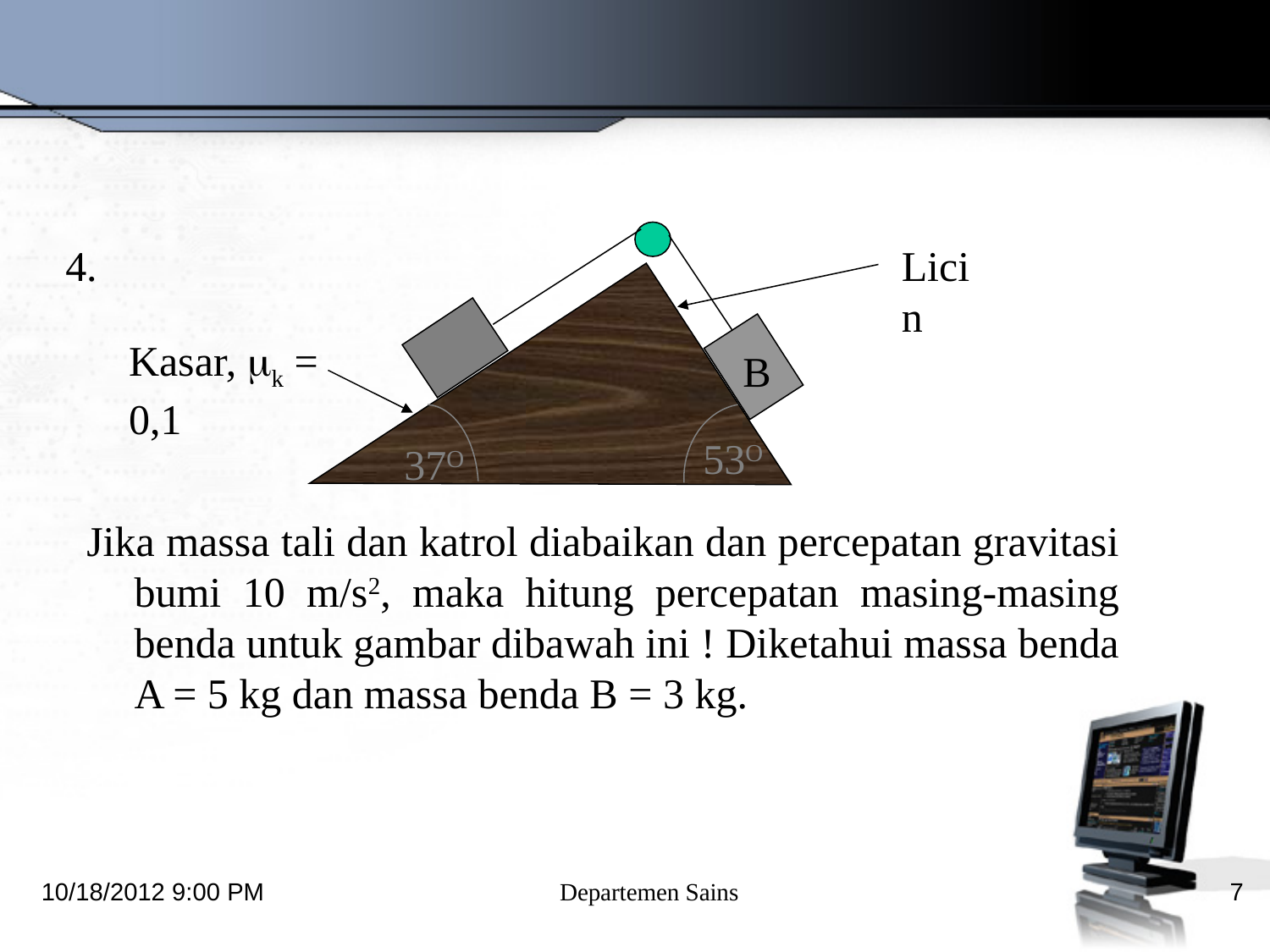

Licin

A
Kasar, μk = 0,1

B

53O
37O
4.

Jika massa tali dan katrol diabaikan dan percepatan gravitasi bumi 10 m/s2, maka hitung percepatan masing-masing benda untuk gambar dibawah ini ! Diketahui massa benda A = 5 kg dan massa benda B = 3 kg.
10/18/2012 9:00 PM
Departemen Sains
7